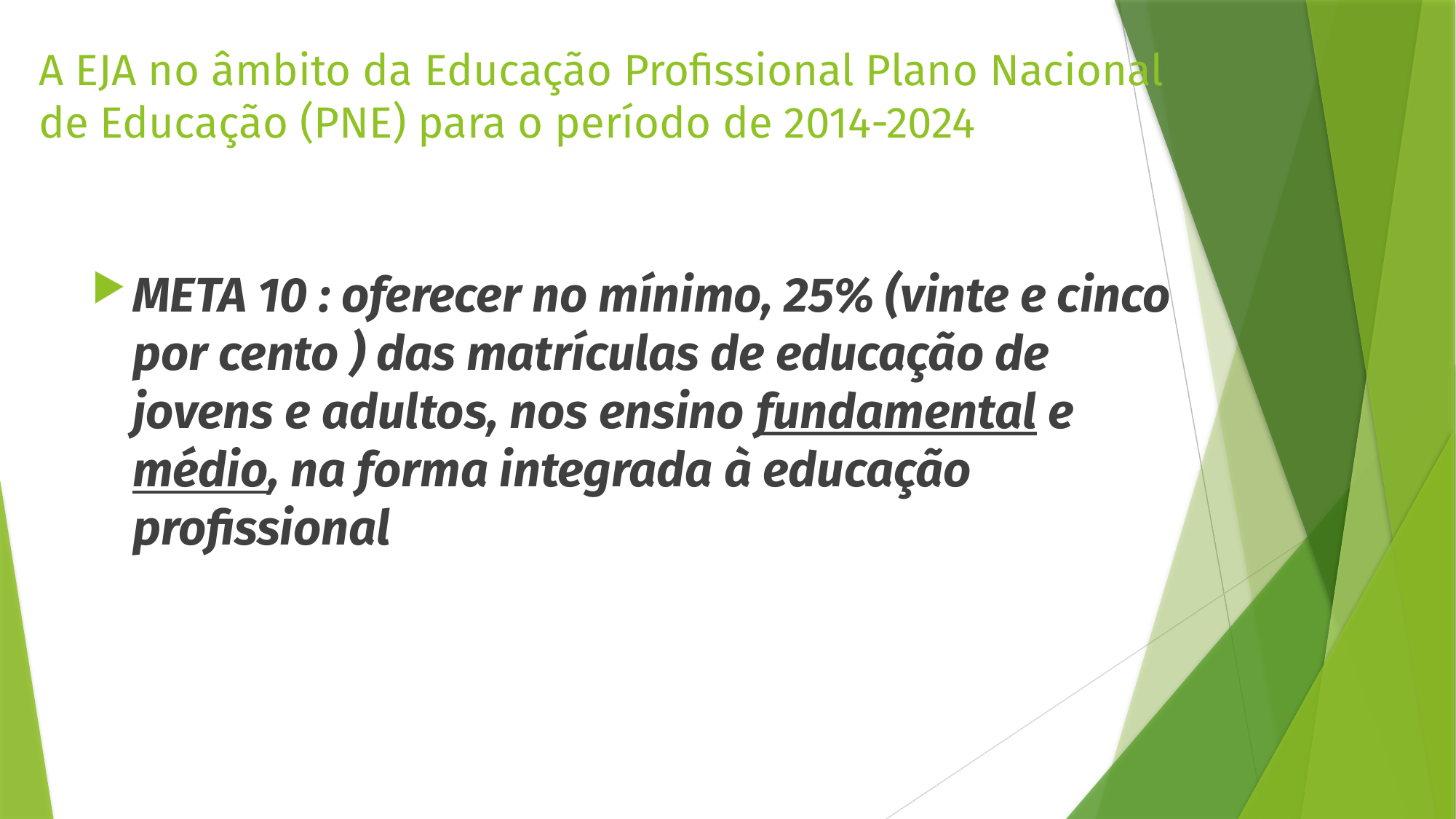

# A EJA no âmbito da Educação Profissional Plano Nacional de Educação (PNE) para o período de 2014-2024
META 10 : oferecer no mínimo, 25% (vinte e cinco por cento ) das matrículas de educação de jovens e adultos, nos ensino fundamental e médio, na forma integrada à educação profissional